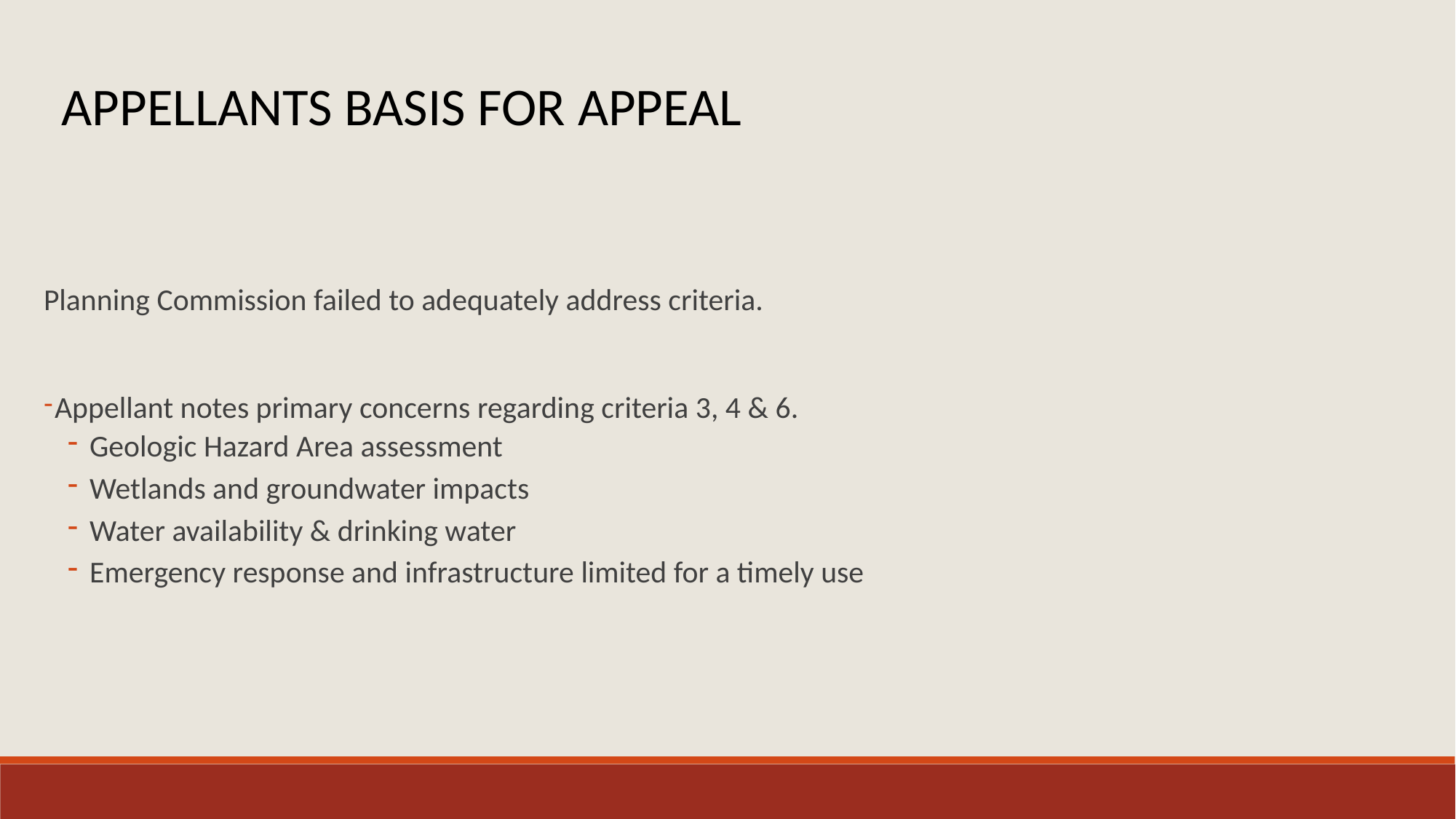

APPELLANTS BASIS FOR APPEAL
Planning Commission failed to adequately address criteria.

Appellant notes primary concerns regarding criteria 3, 4 & 6.
Geologic Hazard Area assessment
Wetlands and groundwater impacts
Water availability & drinking water
Emergency response and infrastructure limited for a timely use